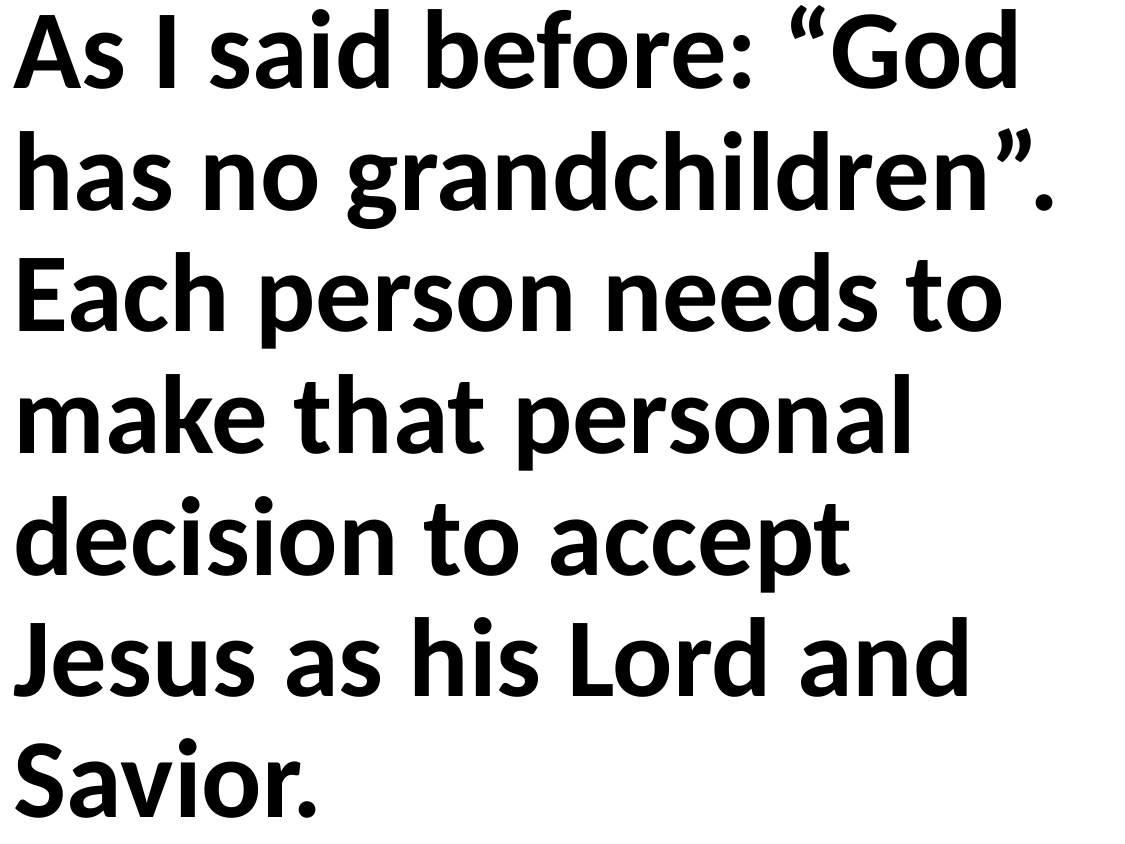

As I said before: “God has no grandchildren”.  Each person needs to make that personal decision to accept Jesus as his Lord and Savior.